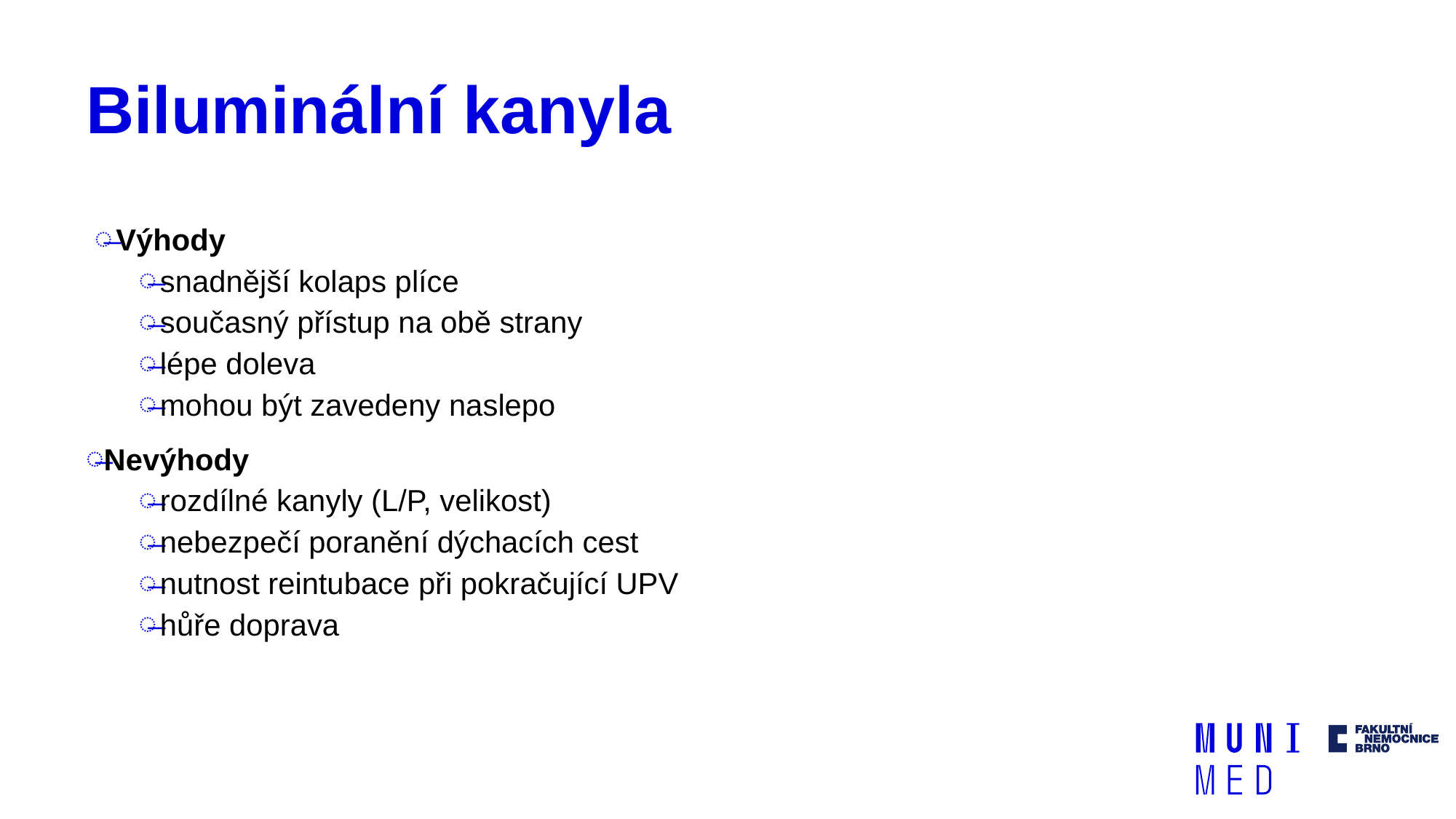

# Biluminální kanyla
Výhody
snadnější kolaps plíce
současný přístup na obě strany
lépe doleva
mohou být zavedeny naslepo
Nevýhody
rozdílné kanyly (L/P, velikost)
nebezpečí poranění dýchacích cest
nutnost reintubace při pokračující UPV
hůře doprava